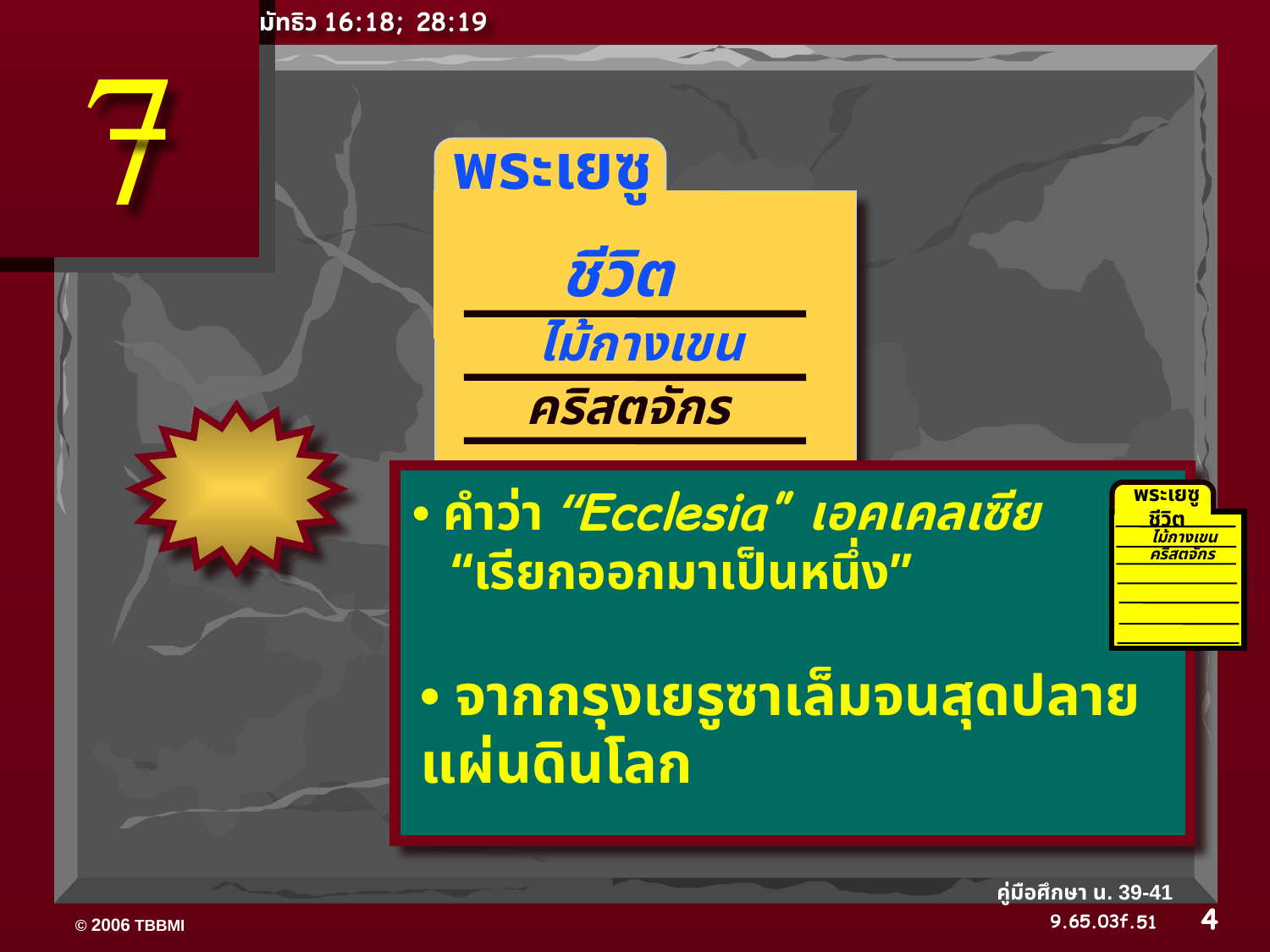

มัทธิว 16:18; 28:19
7

   พระเยซู

ชีวิต
ไม้กางเขน

คริสตจักร

พระเยซู
ชีวิต
• คำว่า “Ecclesia” เอคเคลเซีย
   “เรียกออกมาเป็นหนึ่ง”

ไม้กางเขน

  คริสตจักร

• จากกรุงเยรูซาเล็มจนสุดปลายแผ่นดินโลก

คู่มือศึกษา น. 39-41
4
51